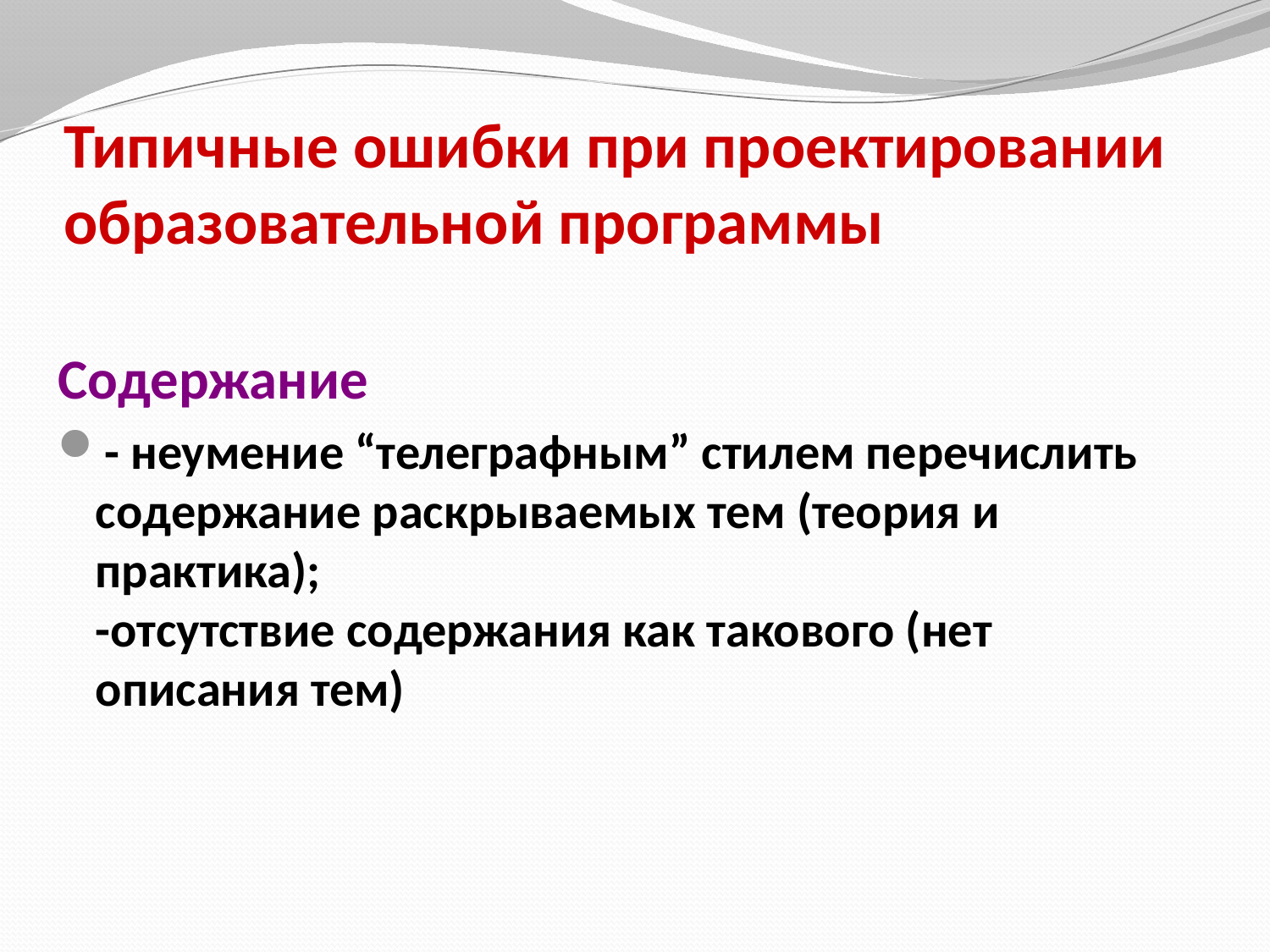

# Типичные ошибки при проектировании образовательной программы
Содержание
- неумение “телеграфным” стилем перечислить содержание раскрываемых тем (теория и практика);
-отсутствие содержания как такового (нет описания тем)